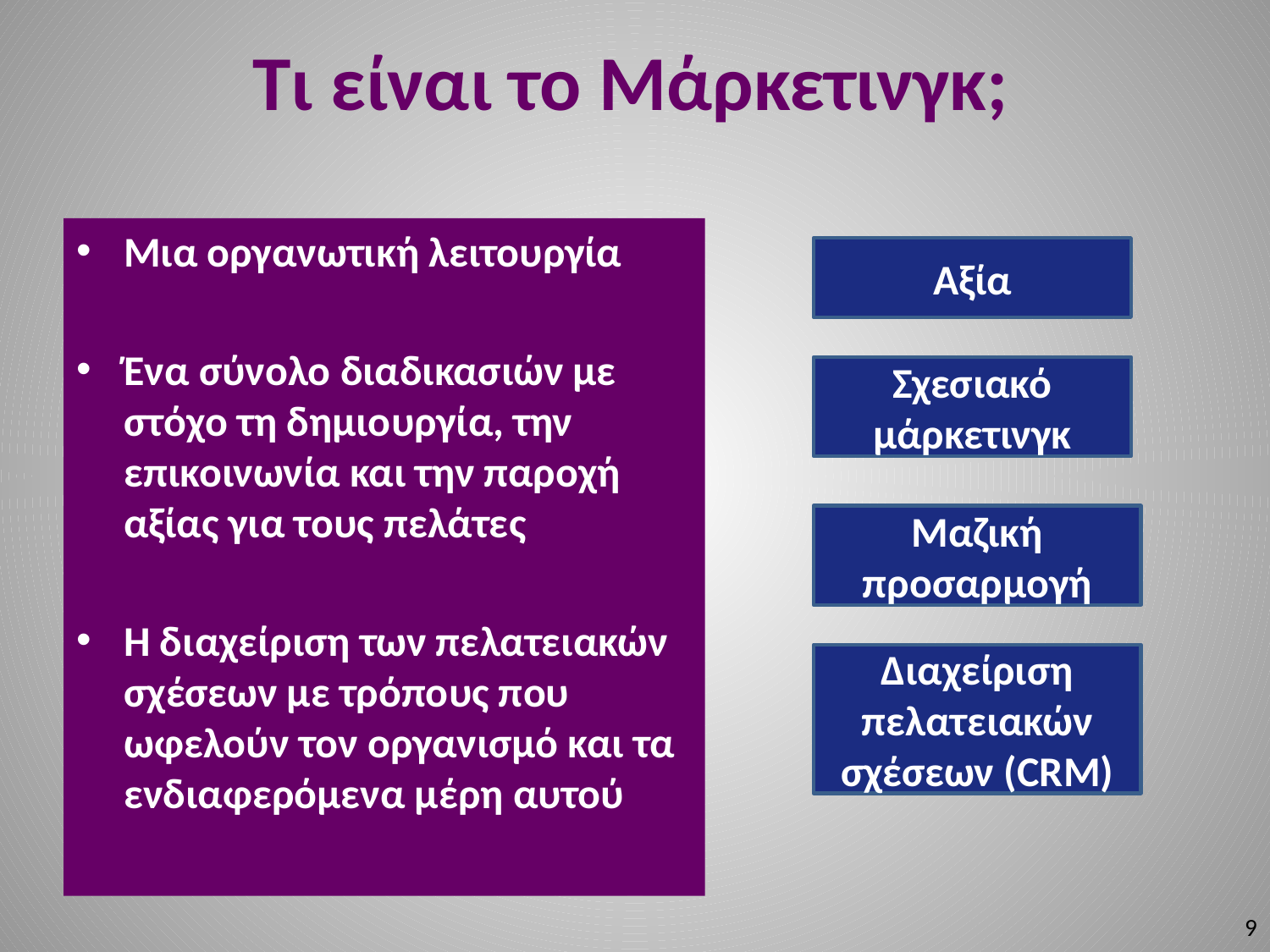

# Τι είναι το Μάρκετινγκ;
Μια οργανωτική λειτουργία

Ένα σύνολο διαδικασιών με στόχο τη δημιουργία, την επικοινωνία και την παροχή αξίας για τους πελάτες

Η διαχείριση των πελατειακών σχέσεων με τρόπους που ωφελούν τον οργανισμό και τα ενδιαφερόμενα μέρη αυτού
Αξία
Σχεσιακό μάρκετινγκ
Μαζική προσαρμογή
Διαχείριση πελατειακών σχέσεων (CRM)
9